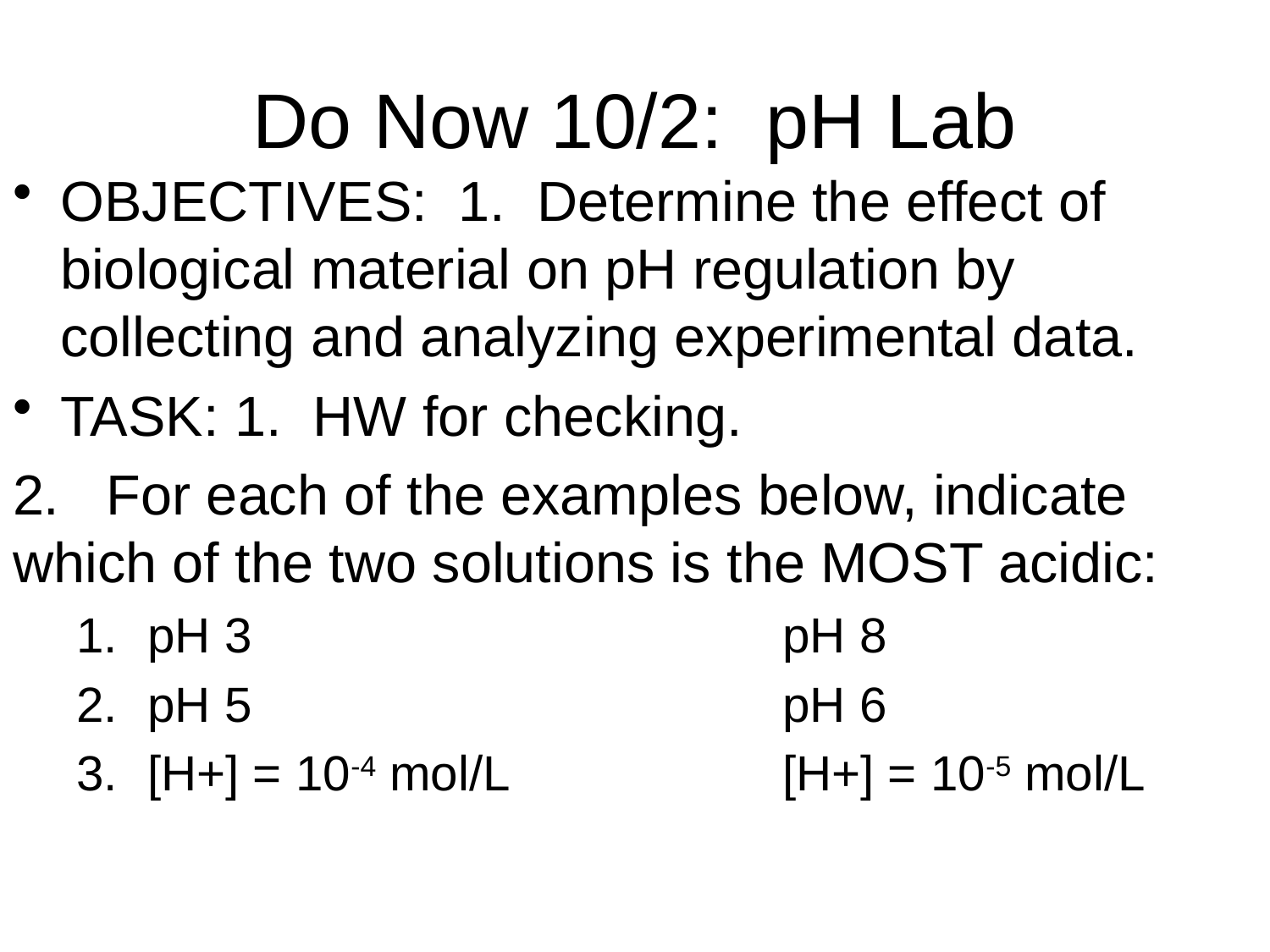

# Do Now 10/2:  pH Lab
OBJECTIVES:  1.  Determine the effect of biological material on pH regulation by collecting and analyzing experimental data.
TASK: 1.  HW for checking.
2.   For each of the examples below, indicate which of the two solutions is the MOST acidic:
pH 3					pH 8
pH 5					pH 6
[H+] = 10-4 mol/L			[H+] = 10-5 mol/L